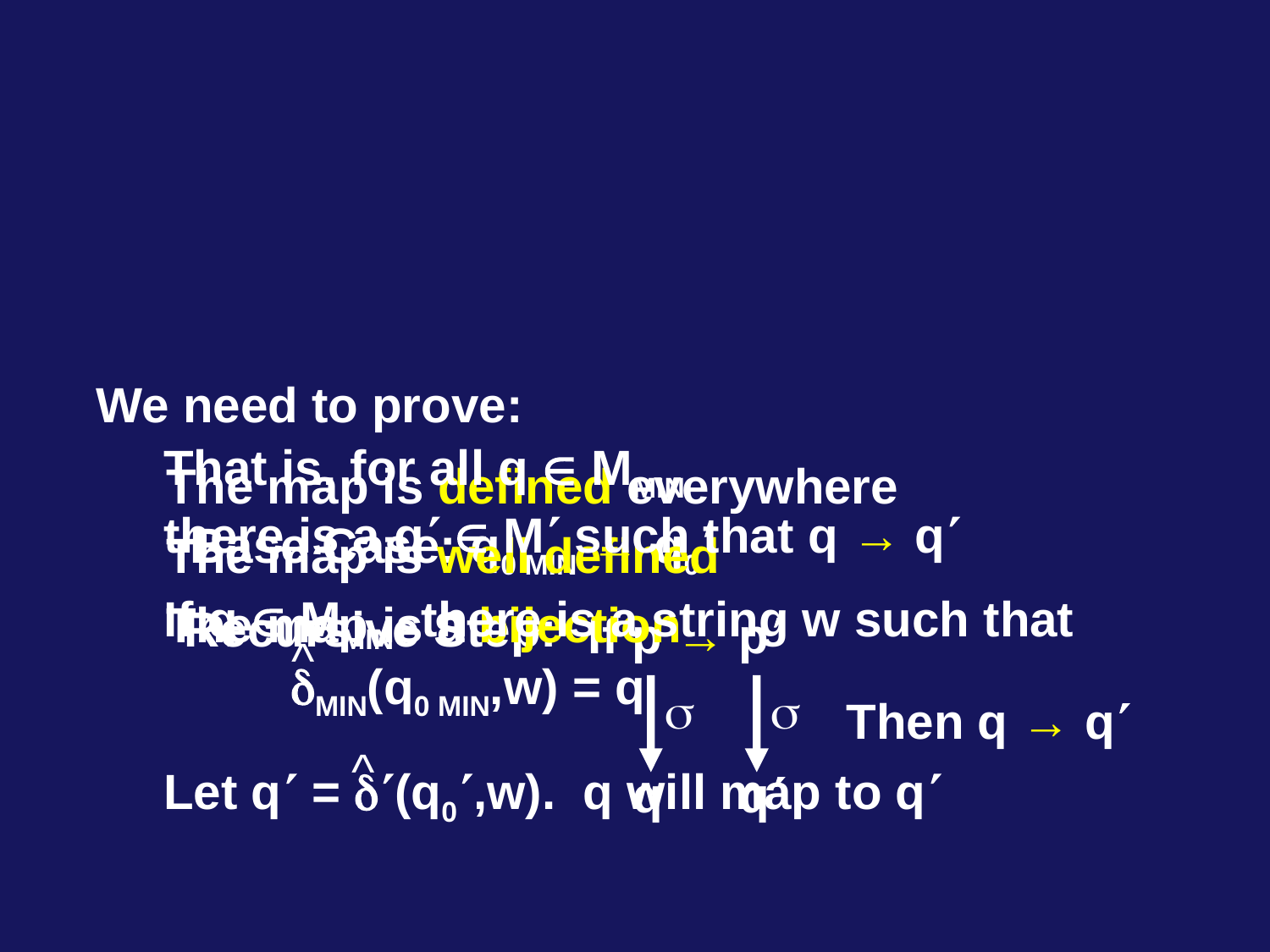

We need to prove:
That is, for all q ∈ MMIN
there is a q′ ∈ M′ such that q → q′
The map is defined everywhere
Base Case: q0 MIN → q0′
Recursive Step:
If p → p′
σ

σ

Then q → q′
q
q′
The map is well defined
If q ∈ MMIN, there is a string w such that 	δMIN(q0 MIN,w) = q
The map is a bijection
^
^
Let q′ = δ′(q0′,w).  q will map to q′